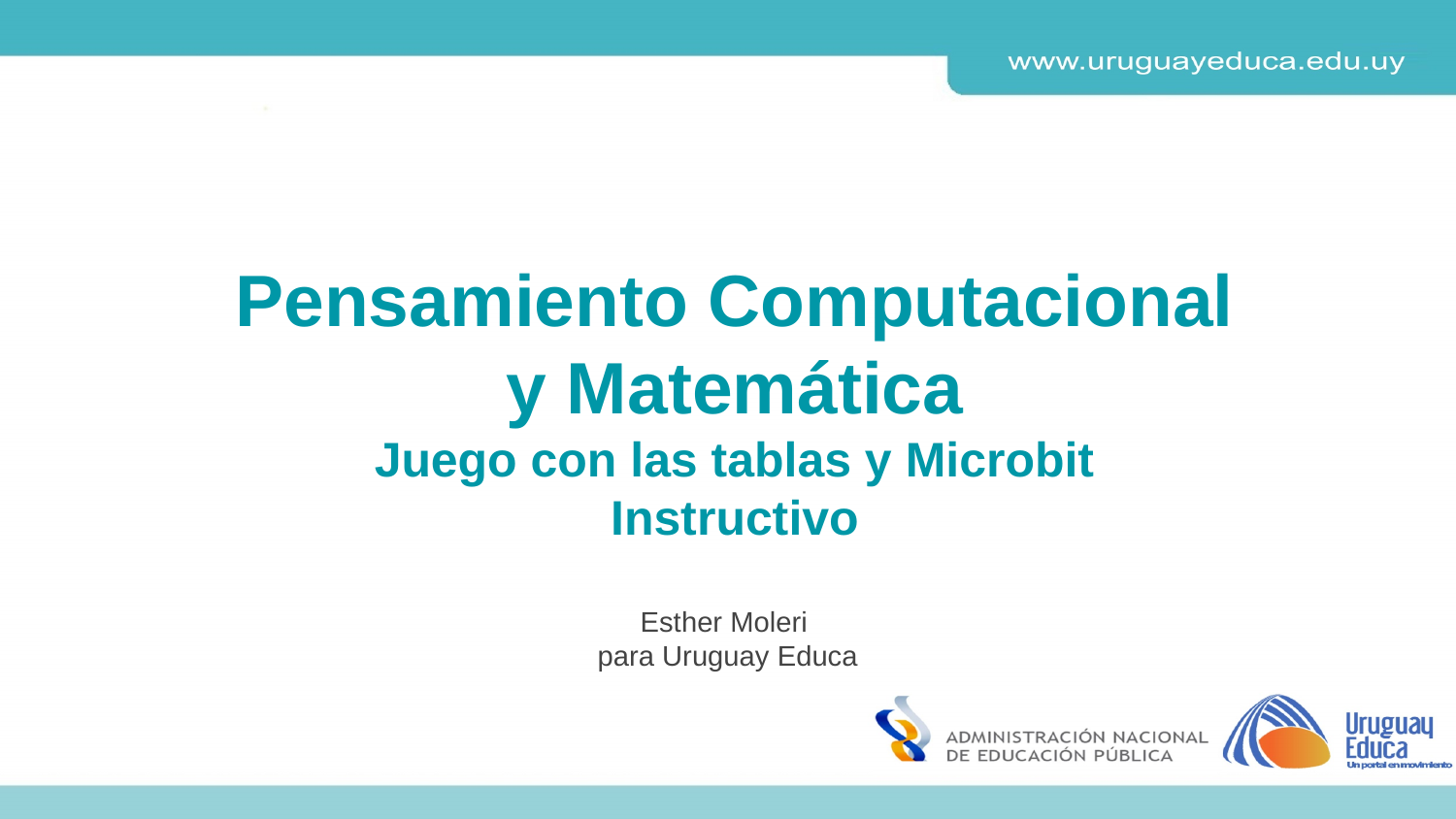

Pensamiento Computacional
y Matemática
Juego con las tablas y Microbit
Instructivo
Esther Moleri
para Uruguay Educa